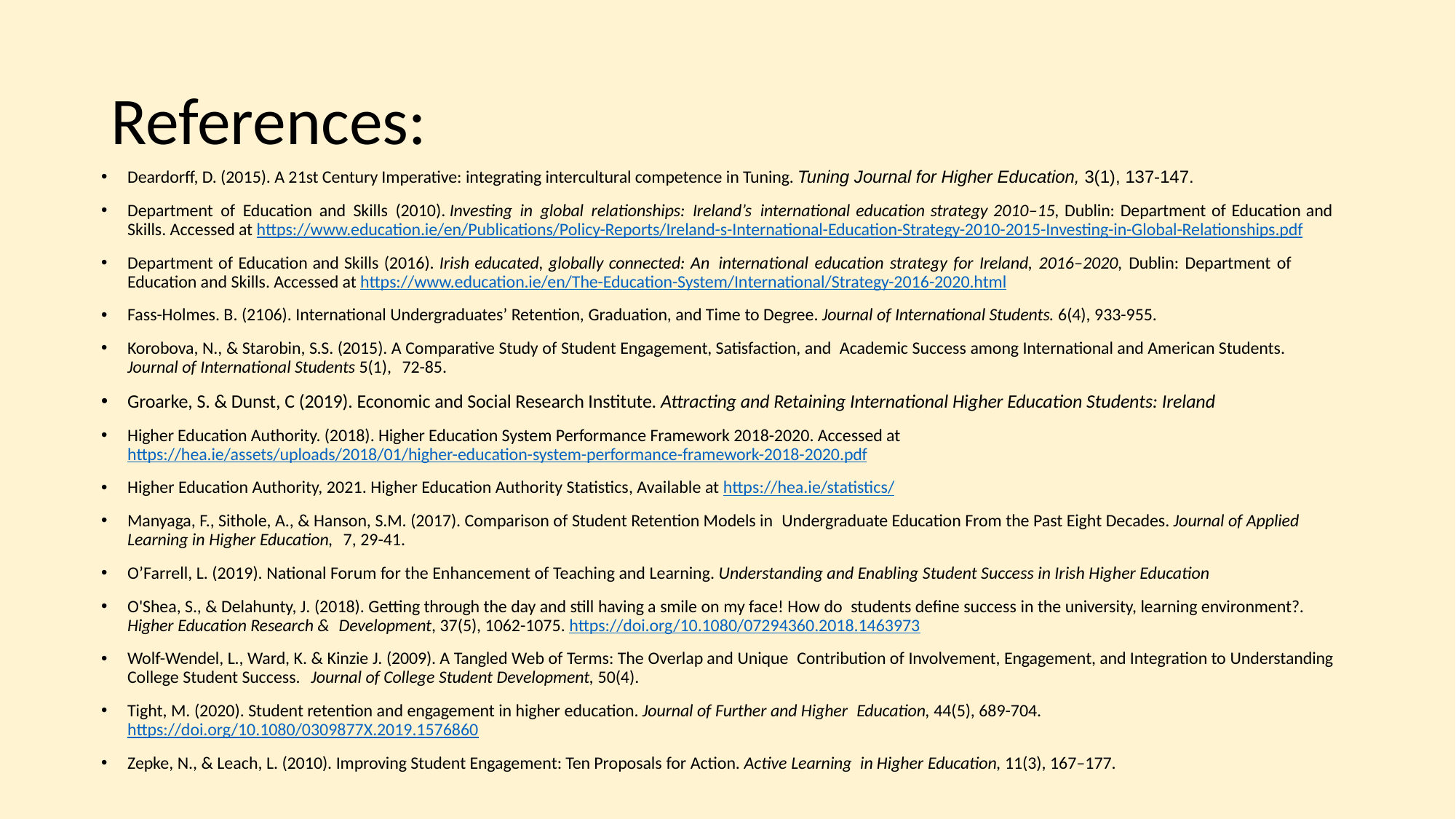

# References:
Deardorff, D. (2015). A 21st Century Imperative: integrating intercultural competence in Tuning. Tuning Journal for Higher Education, 3(1), 137-147.
Department of Education and Skills (2010). Investing in global relationships: Ireland’s international education strategy 2010–15, Dublin: Department of Education and Skills. Accessed at https://www.education.ie/en/Publications/Policy-Reports/Ireland-s-International-Education-Strategy-2010-2015-Investing-in-Global-Relationships.pdf
Department of Education and Skills (2016). Irish educated, globally connected: An international education strategy for Ireland, 2016–2020, Dublin: Department of Education and Skills. Accessed at https://www.education.ie/en/The-Education-System/International/Strategy-2016-2020.html
Fass-Holmes. B. (2106). International Undergraduates’ Retention, Graduation, and Time to Degree. Journal of International Students. 6(4), 933-955.
Korobova, N., & Starobin, S.S. (2015). A Comparative Study of Student Engagement, Satisfaction, and Academic Success among International and American Students. Journal of International Students 5(1), 72-85.
Groarke, S. & Dunst, C (2019). Economic and Social Research Institute. Attracting and Retaining International Higher Education Students: Ireland
Higher Education Authority. (2018). Higher Education System Performance Framework 2018-2020. Accessed at https://hea.ie/assets/uploads/2018/01/higher-education-system-performance-framework-2018-2020.pdf
Higher Education Authority, 2021. Higher Education Authority Statistics, Available at https://hea.ie/statistics/
Manyaga, F., Sithole, A., & Hanson, S.M. (2017). Comparison of Student Retention Models in Undergraduate Education From the Past Eight Decades. Journal of Applied Learning in Higher Education, 7, 29-41.
O’Farrell, L. (2019). National Forum for the Enhancement of Teaching and Learning. Understanding and Enabling Student Success in Irish Higher Education
O'Shea, S., & Delahunty, J. (2018). Getting through the day and still having a smile on my face! How do students define success in the university, learning environment?. Higher Education Research & Development, 37(5), 1062-1075. https://doi.org/10.1080/07294360.2018.1463973
Wolf-Wendel, L., Ward, K. & Kinzie J. (2009). A Tangled Web of Terms: The Overlap and Unique Contribution of Involvement, Engagement, and Integration to Understanding College Student Success. Journal of College Student Development, 50(4).
Tight, M. (2020). Student retention and engagement in higher education. Journal of Further and Higher Education, 44(5), 689-704. https://doi.org/10.1080/0309877X.2019.1576860
Zepke, N., & Leach, L. (2010). Improving Student Engagement: Ten Proposals for Action. Active Learning in Higher Education, 11(3), 167–177.